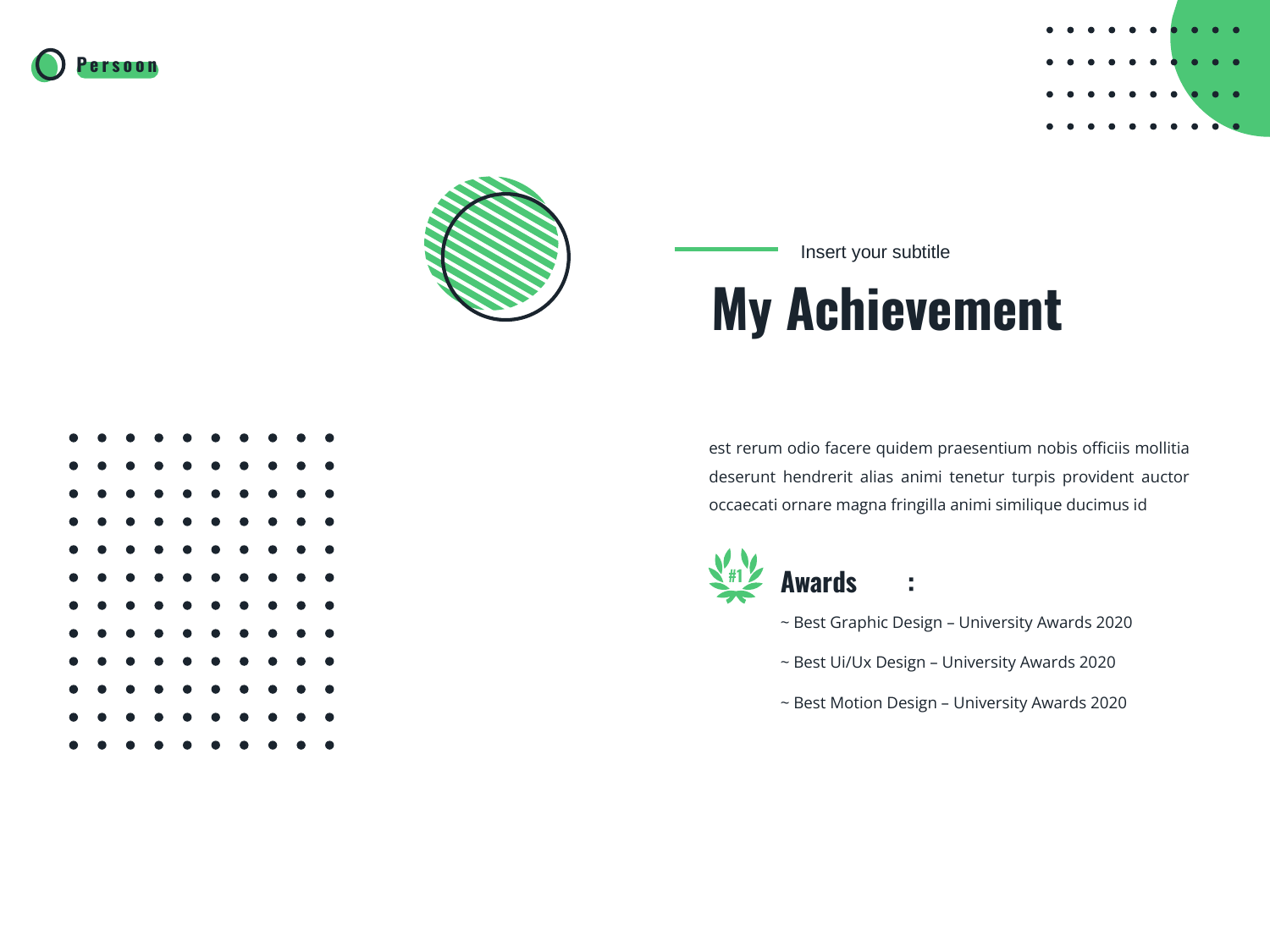

Insert your subtitle
# My Achievement
est rerum odio facere quidem praesentium nobis officiis mollitia deserunt hendrerit alias animi tenetur turpis provident auctor occaecati ornare magna fringilla animi similique ducimus id

Awards	:
#1
~ Best Graphic Design – University Awards 2020
~ Best Ui/Ux Design – University Awards 2020
~ Best Motion Design – University Awards 2020